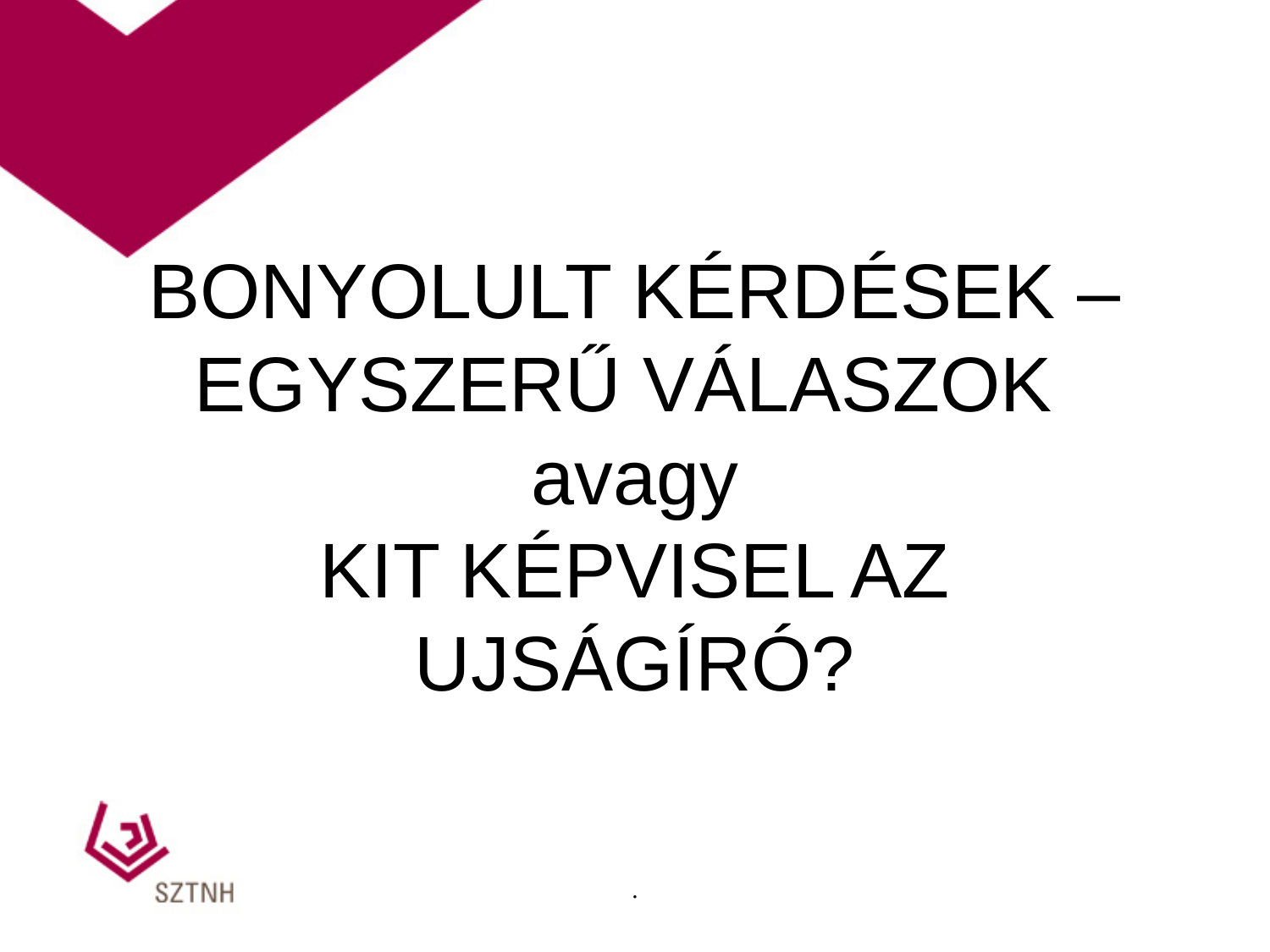

# BONYOLULT KÉRDÉSEK – EGYSZERŰ VÁLASZOK avagy KIT KÉPVISEL AZ UJSÁGÍRÓ?
.